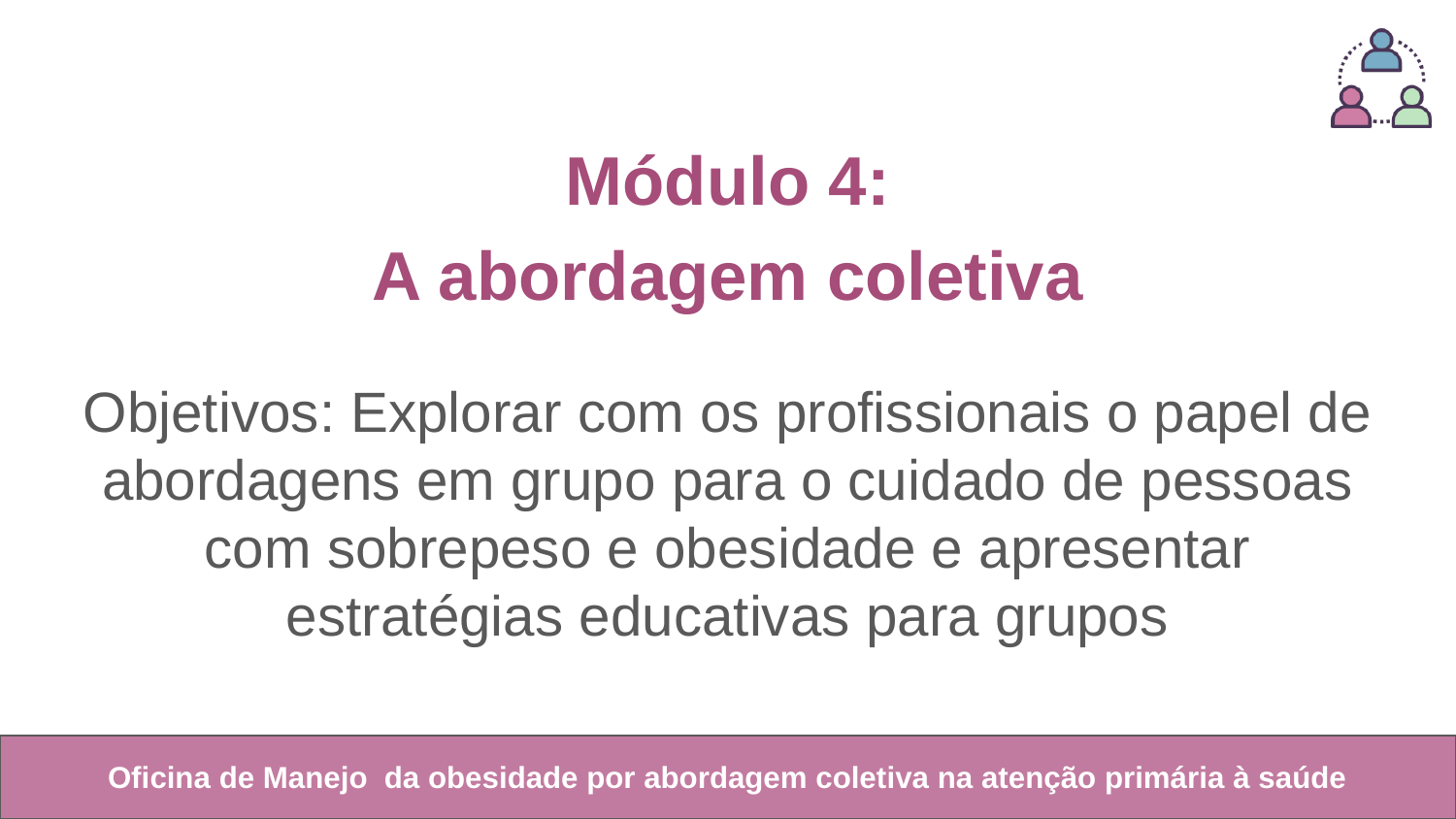

Módulo 4:
A abordagem coletiva

Objetivos: Explorar com os profissionais o papel de abordagens em grupo para o cuidado de pessoas com sobrepeso e obesidade e apresentar estratégias educativas para grupos